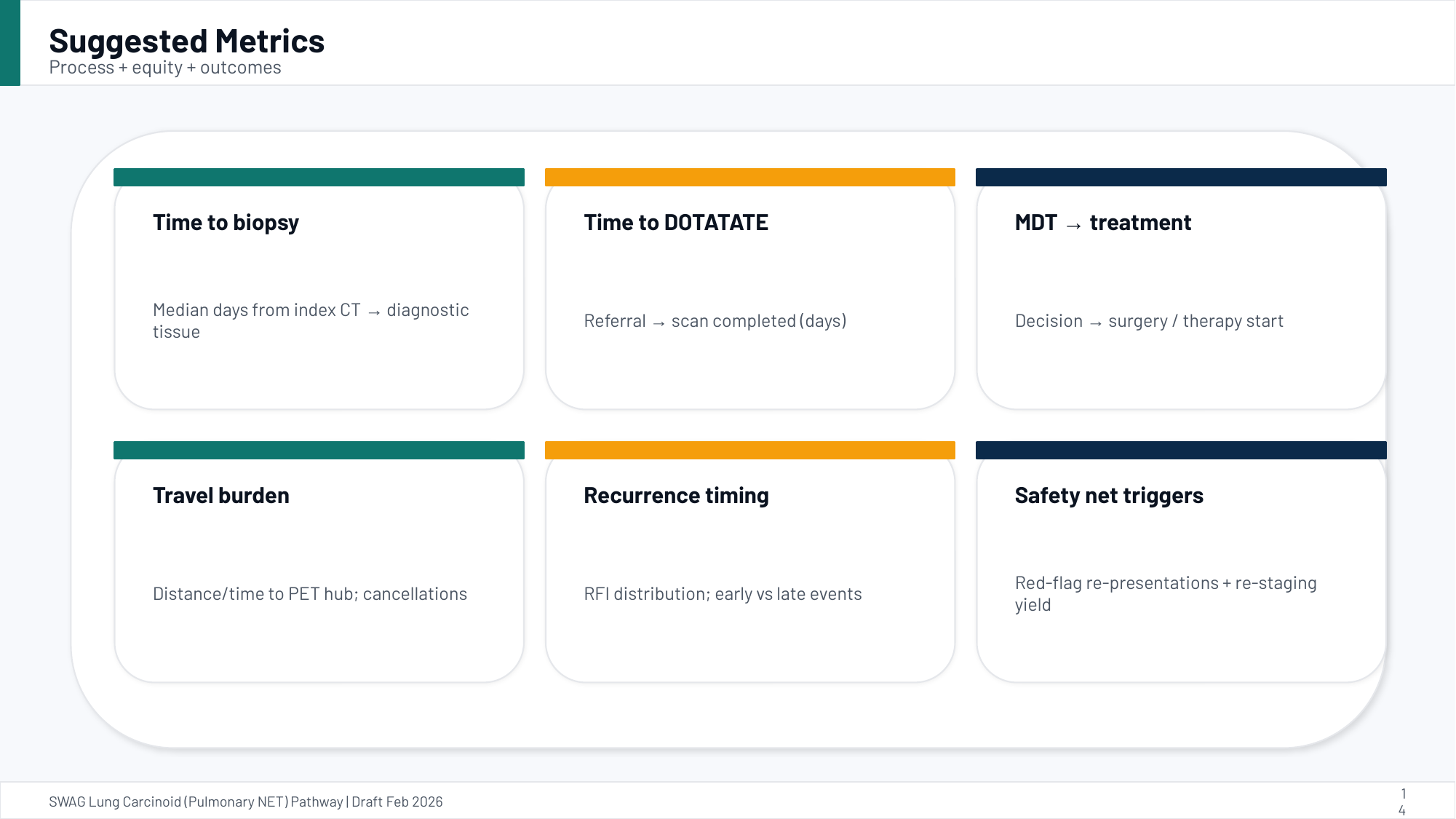

Suggested Metrics
Process + equity + outcomes

Time to biopsy
Time to DOTATATE
MDT → treatment
Median days from index CT → diagnostic tissue
Referral → scan completed (days)
Decision → surgery / therapy start

Travel burden
Recurrence timing
Safety net triggers
Distance/time to PET hub; cancellations
RFI distribution; early vs late events
Red-flag re-presentations + re-staging yield

SWAG Lung Carcinoid (Pulmonary NET) Pathway | Draft Feb 2026
14